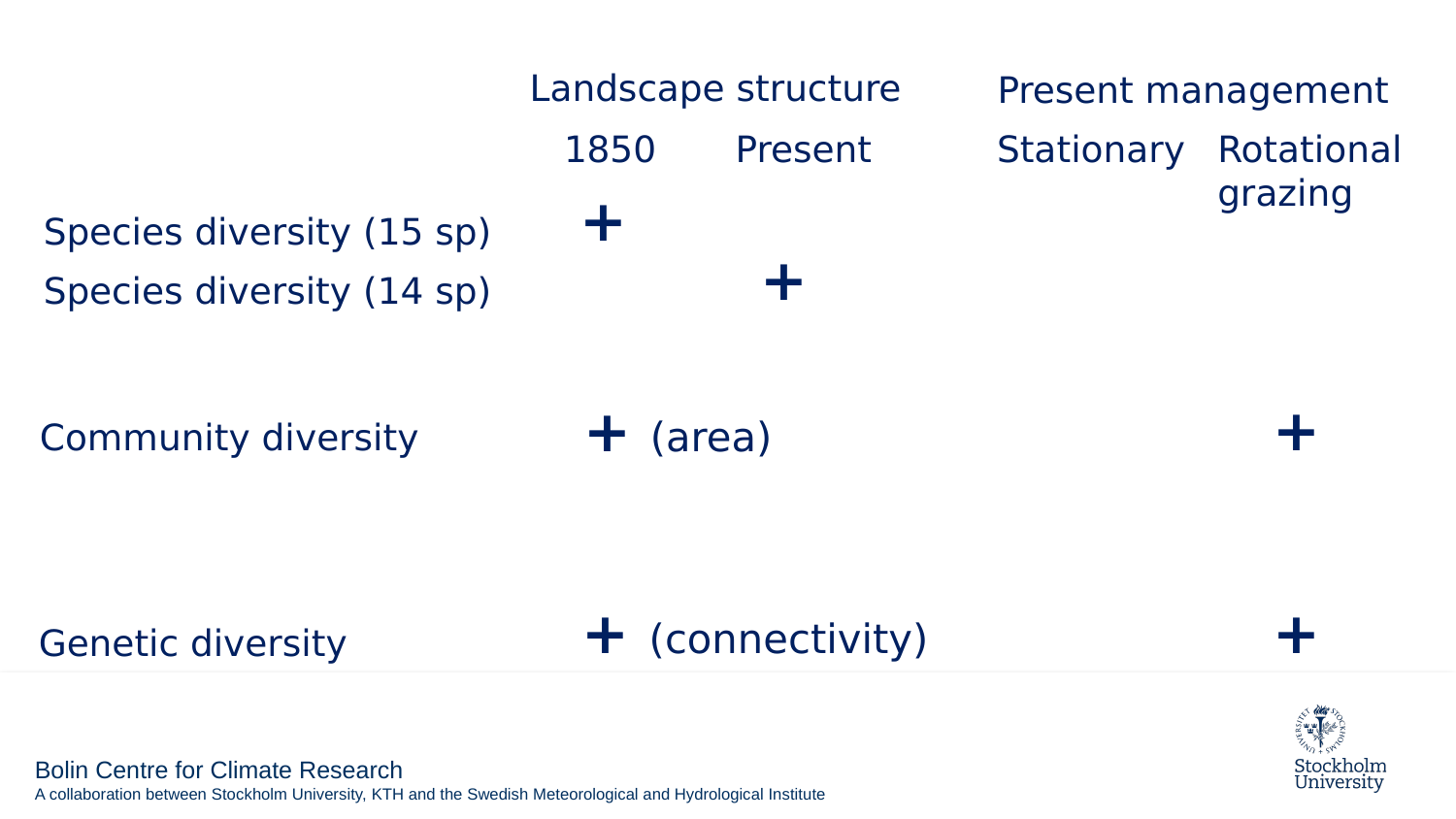

Landscape structure
Present management
1850
Present
Stationary
Rotational
grazing
+
Species diversity (15 sp)
+
Species diversity (14 sp)
+
+ (area)
Community diversity
+ (connectivity)
+
Genetic diversity